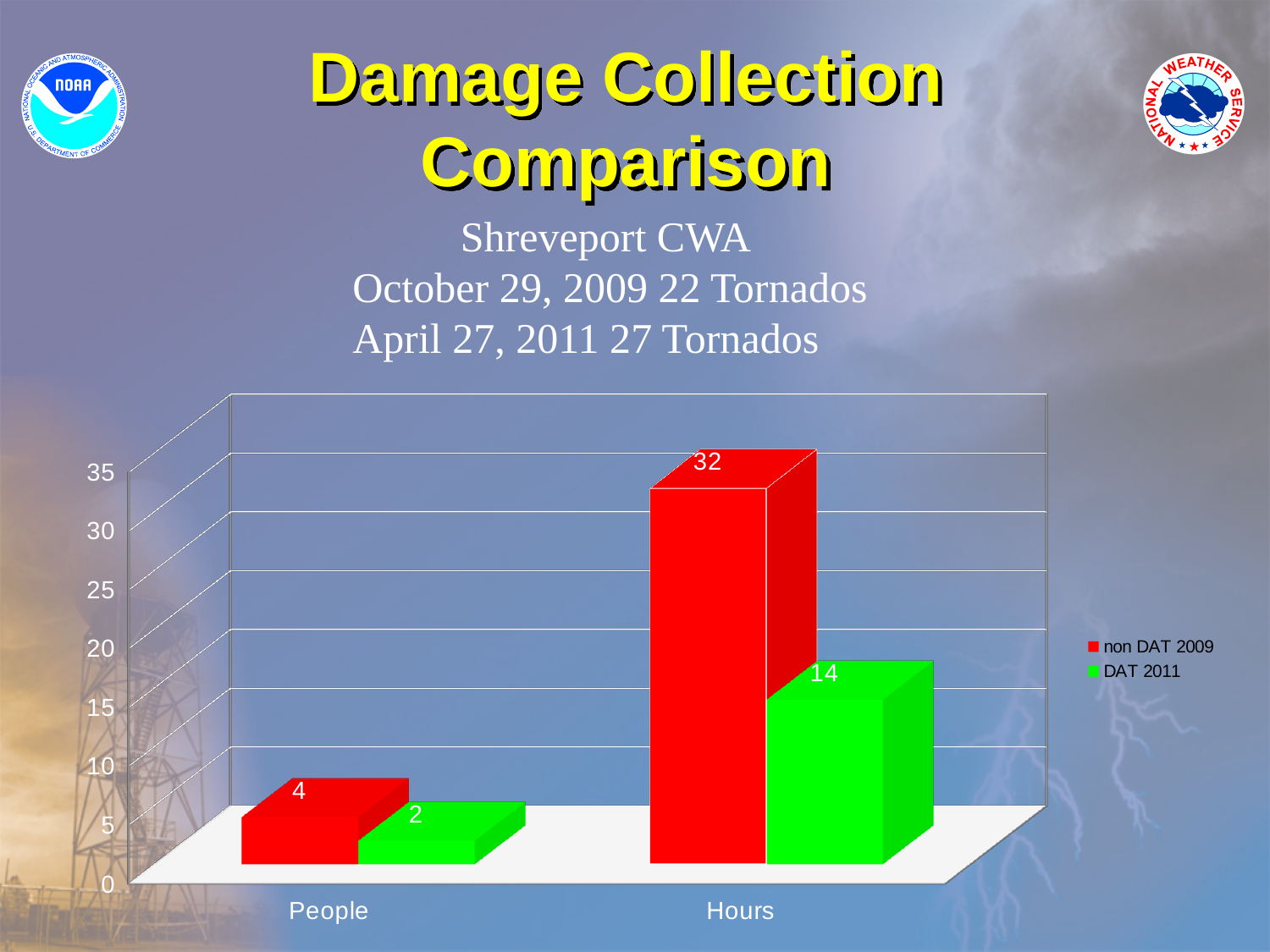

# Damage Collection Comparison
Shreveport CWA
October 29, 2009 22 Tornados
April 27, 2011 27 Tornados

[unsupported chart]